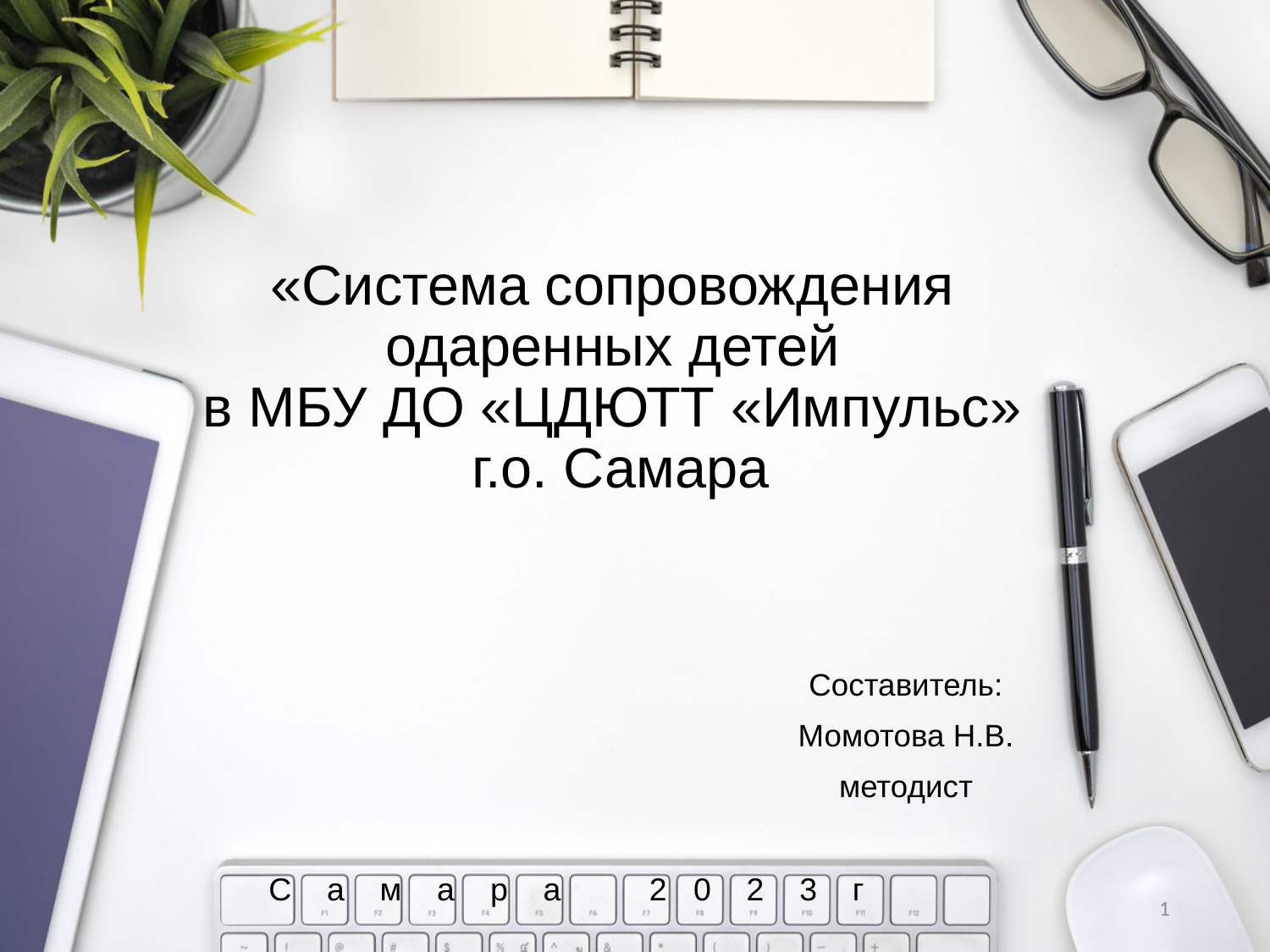

# «Система сопровождения одаренных детей в МБУ ДО «ЦДЮТТ «Импульс» г.о. Самара
Составитель:
Момотова Н.В.
методист
      С    а    м    а    р    а          2   0    2    3    г

1